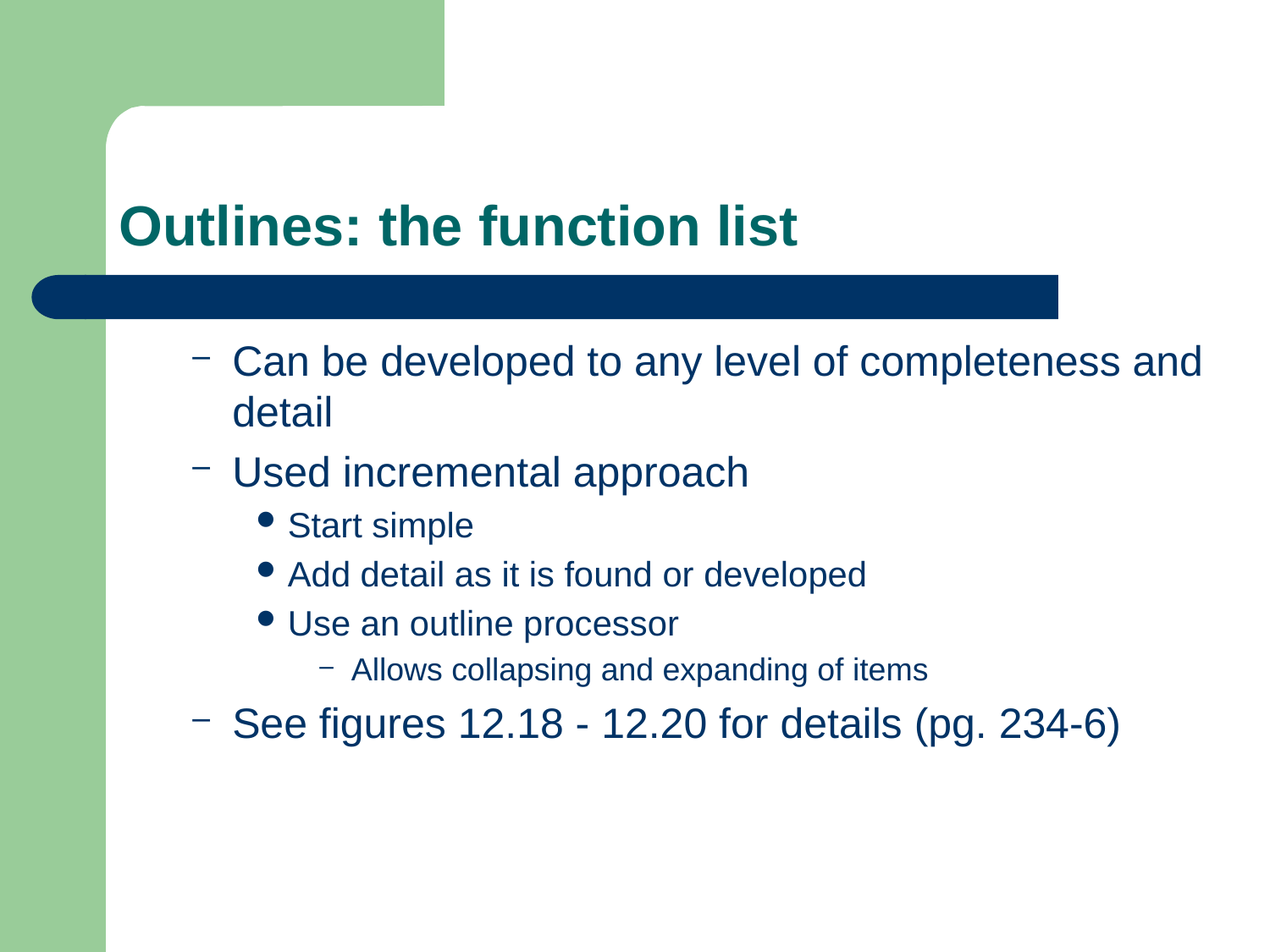

# Outlines: the function list
Can be developed to any level of completeness and detail
Used incremental approach
Start simple
Add detail as it is found or developed
Use an outline processor
Allows collapsing and expanding of items
See figures 12.18 - 12.20 for details (pg. 234-6)